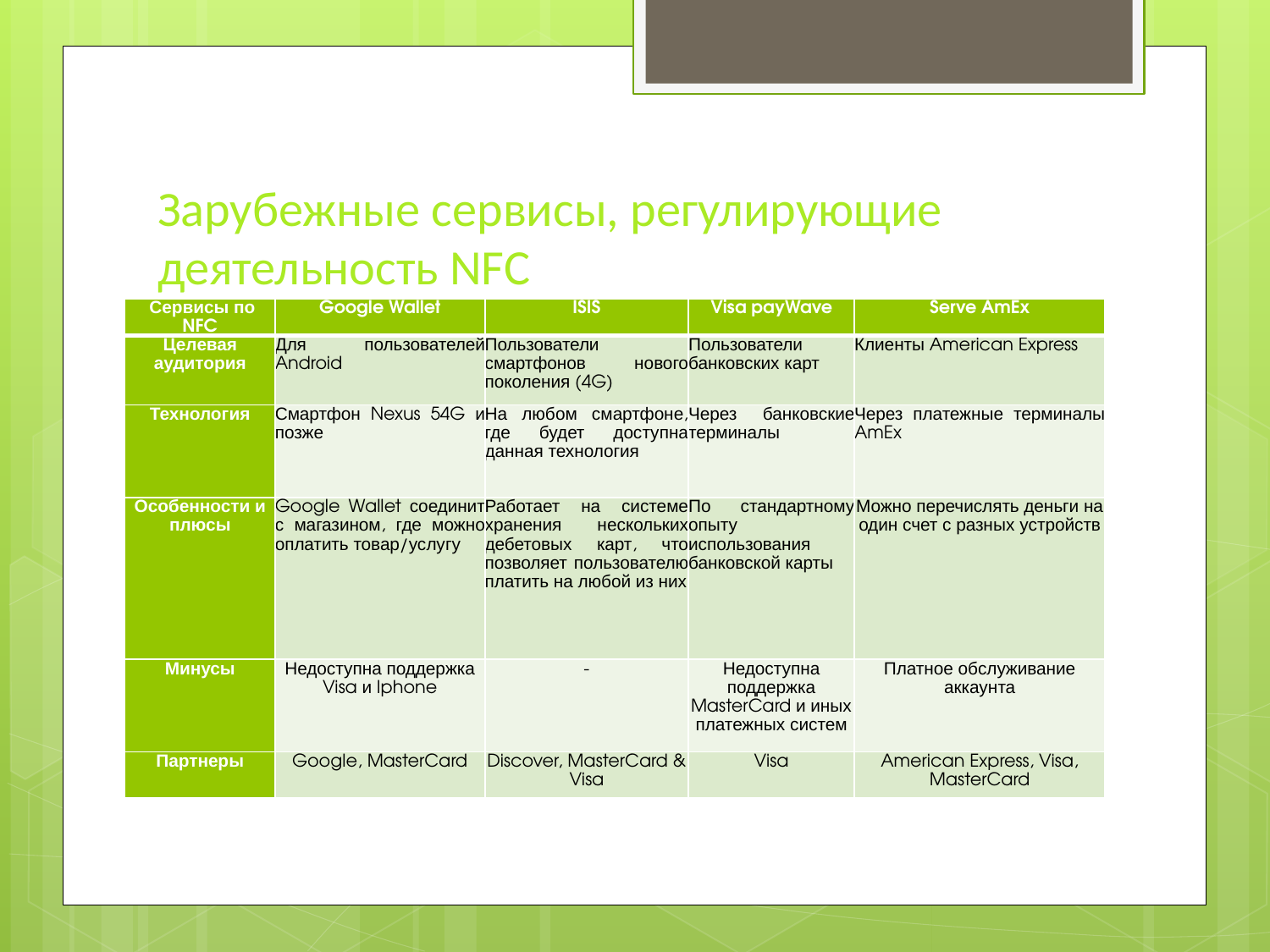

# Зарубежные сервисы, регулирующие деятельность NFC
| Сервисы по NFC | Google Wallet | ISIS | Visa payWave | Serve AmEx |
| --- | --- | --- | --- | --- |
| Целевая аудитория | Для пользователей Android | Пользователи  смартфонов нового поколения (4G) | Пользователи банковских карт | Клиенты American Express |
| Технология | Смартфон Nexus 54G и позже | На любом смартфоне, где будет доступна данная технология | Через банковские терминалы | Через платежные терминалы AmEx |
| Особенности и плюсы | Google Wallet соединит с магазином, где можно оплатить товар/услугу | Работает на системе хранения нескольких дебетовых карт, что позволяет пользователю платить на любой из них | По стандартному опыту использования банковской карты | Можно перечислять деньги на один счет с разных устройств |
| Минусы | Недоступна поддержка Visa и Iphone | - | Недоступна поддержка MasterCard и иных платежных систем | Платное обслуживание аккаунта |
| Партнеры | Google, MasterCard | Discover, MasterCard & Visa | Visa | American Express, Visa, MasterCard |